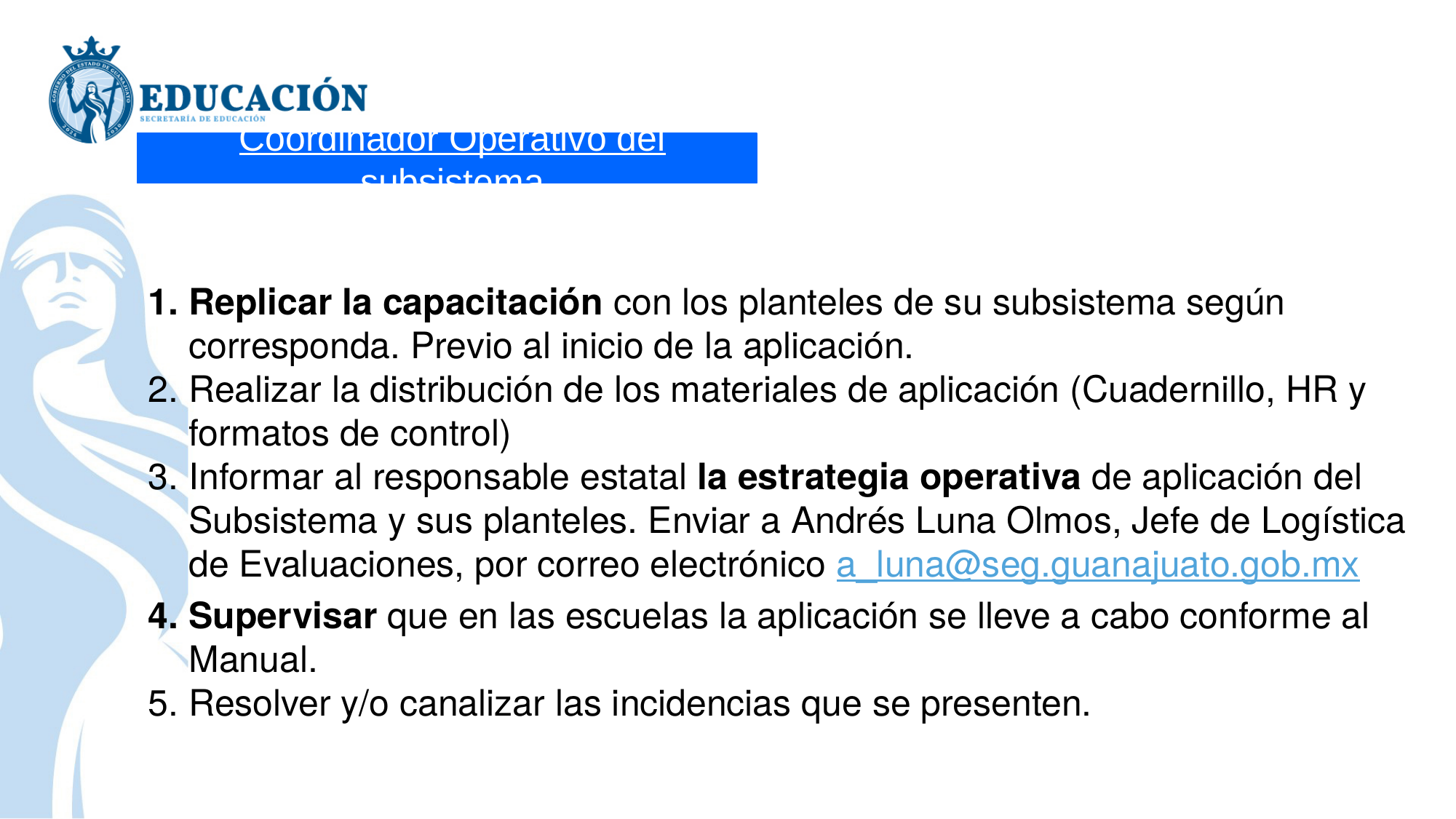

Coordinador Operativo del subsistema

Replicar la capacitación con los planteles de su subsistema según corresponda. Previo al inicio de la aplicación.
Realizar la distribución de los materiales de aplicación (Cuadernillo, HR y formatos de control)
Informar al responsable estatal la estrategia operativa de aplicación del Subsistema y sus planteles. Enviar a Andrés Luna Olmos, Jefe de Logística de Evaluaciones, por correo electrónico a_luna@seg.guanajuato.gob.mx
Supervisar que en las escuelas la aplicación se lleve a cabo conforme al Manual.
Resolver y/o canalizar las incidencias que se presenten.